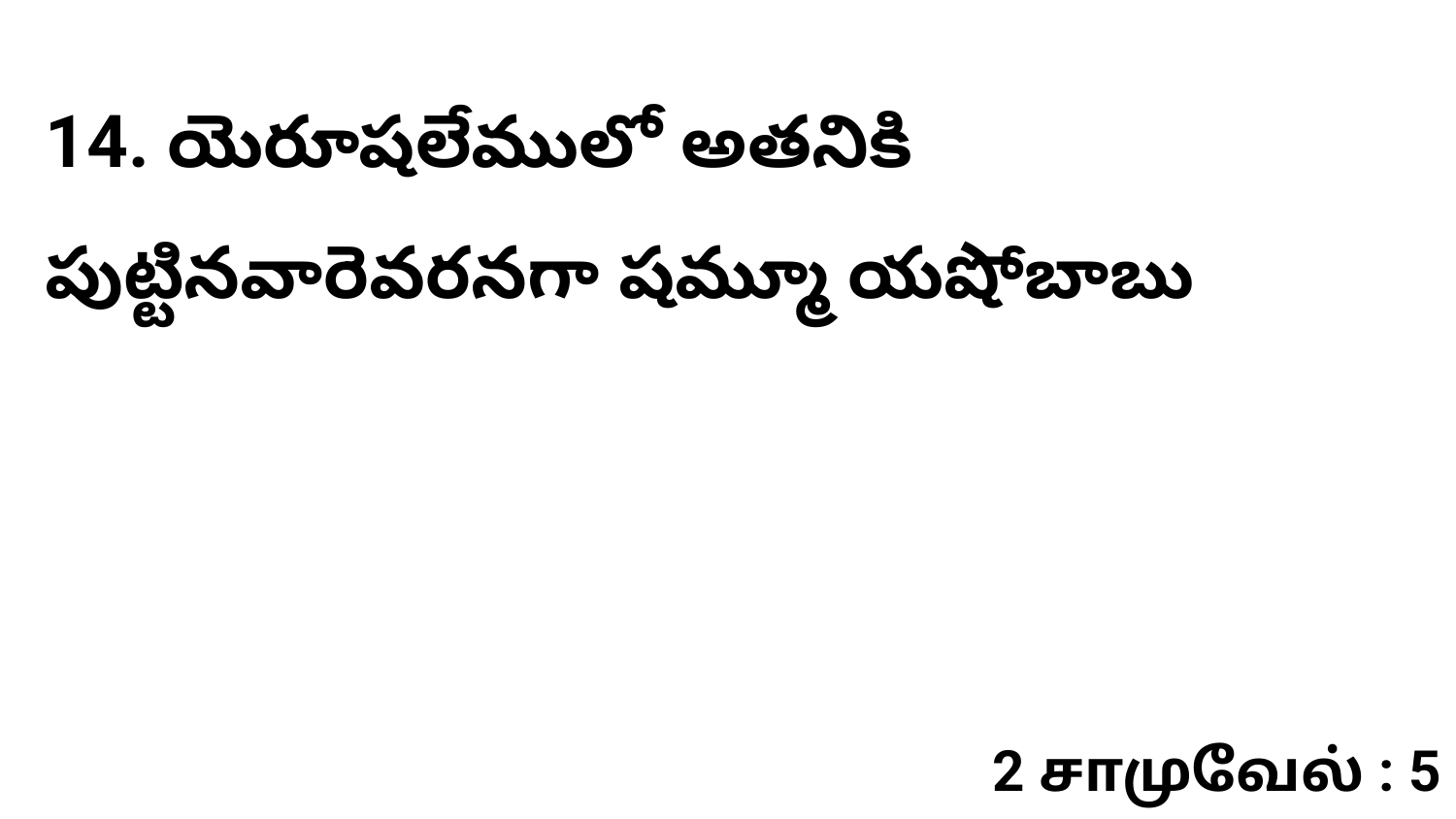

14. యెరూషలేములో అతనికి పుట్టినవారెవరనగా షమ్మూ యషోబాబు
2 சாமுவேல் : 5